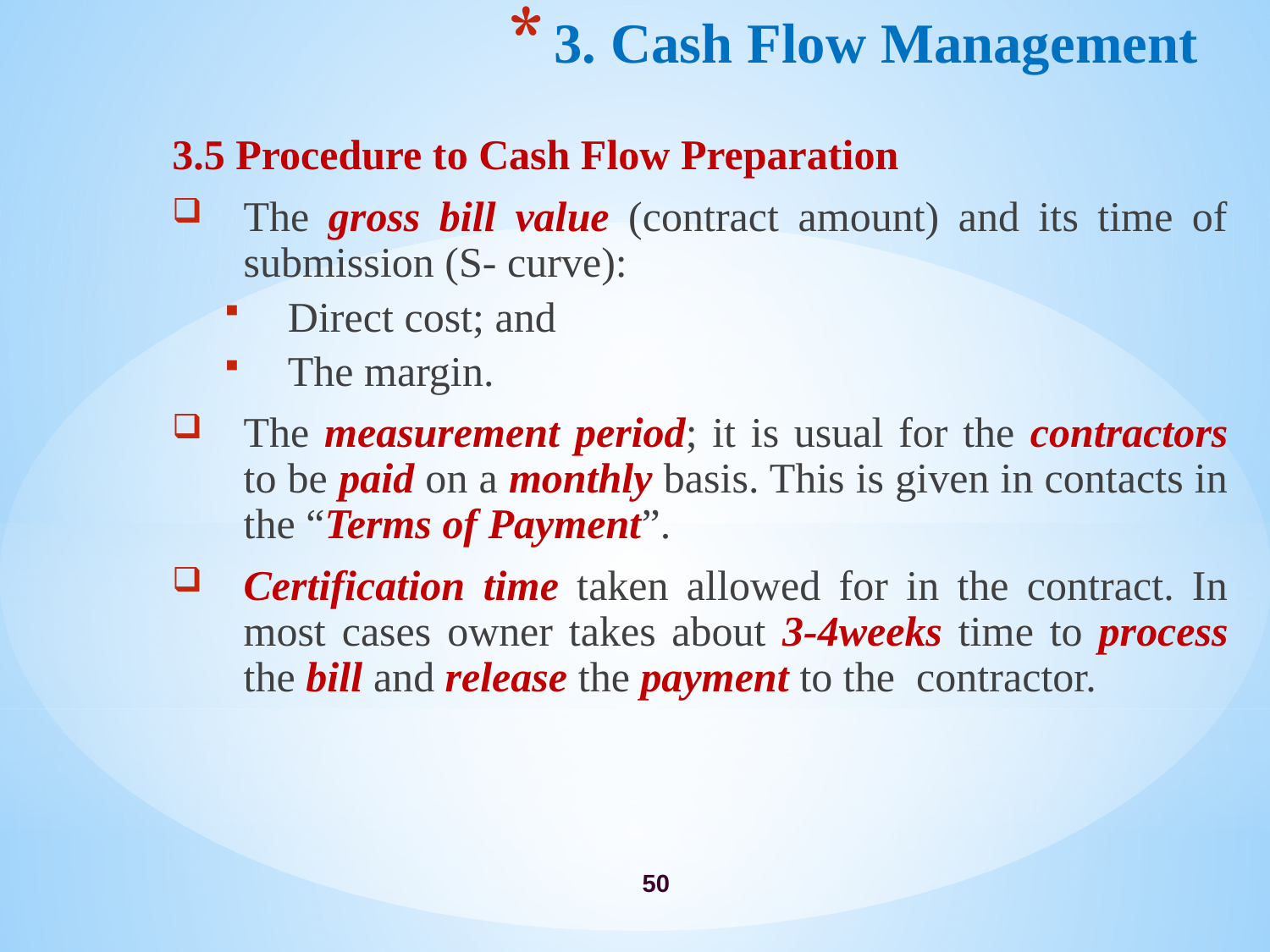

# 3. Cash Flow Management
3.5 Procedure to Cash Flow Preparation
The gross bill value (contract amount) and its time of submission (S- curve):
Direct cost; and
The margin.
The measurement period; it is usual for the contractors to be paid on a monthly basis. This is given in contacts in the “Terms of Payment”.
Certification time taken allowed for in the contract. In most cases owner takes about 3-4weeks time to process the bill and release the payment to the  contractor.
50